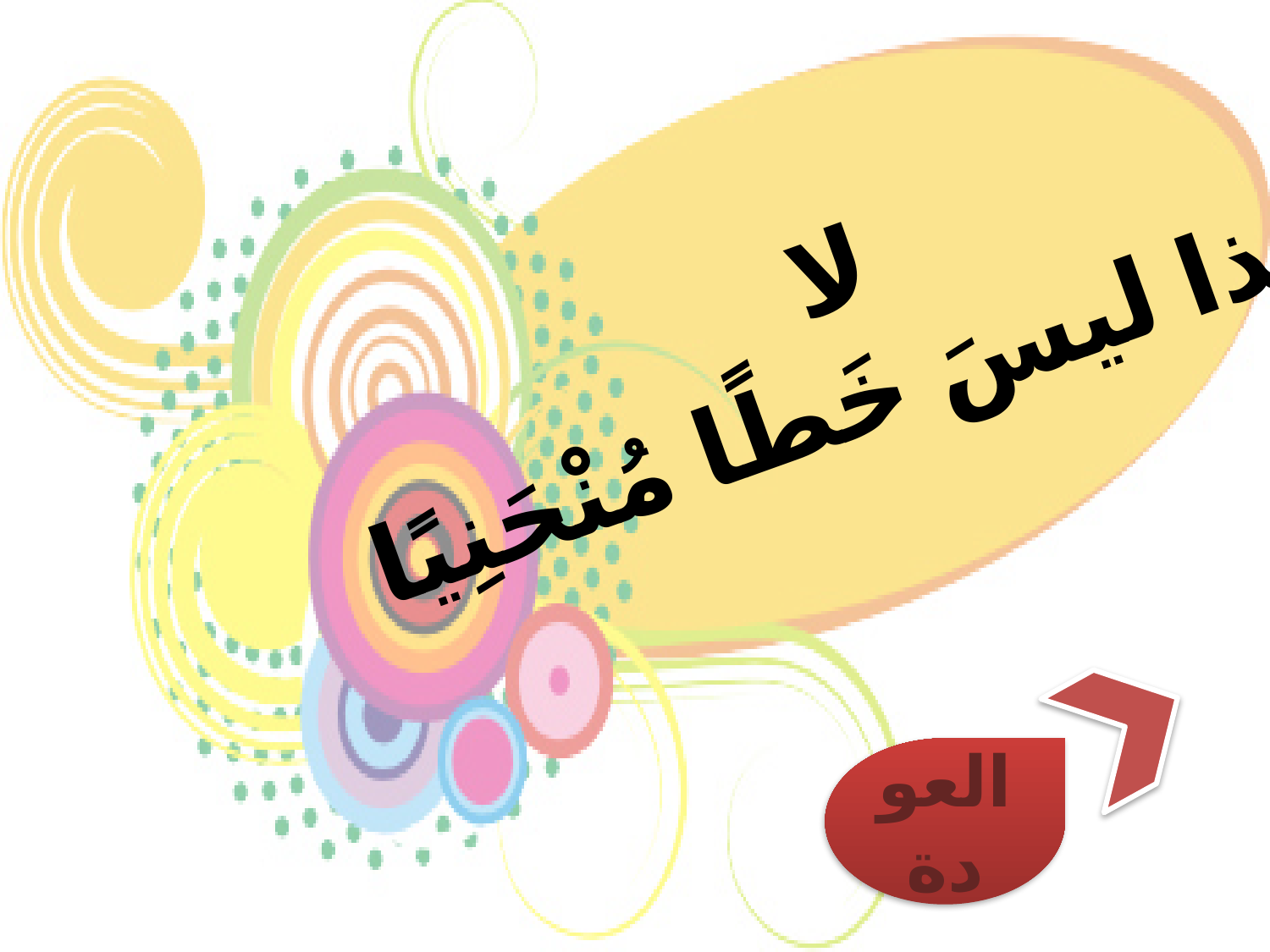

# لا هذا ليسَ خَطًا مُنْحَنِيًا

العودة